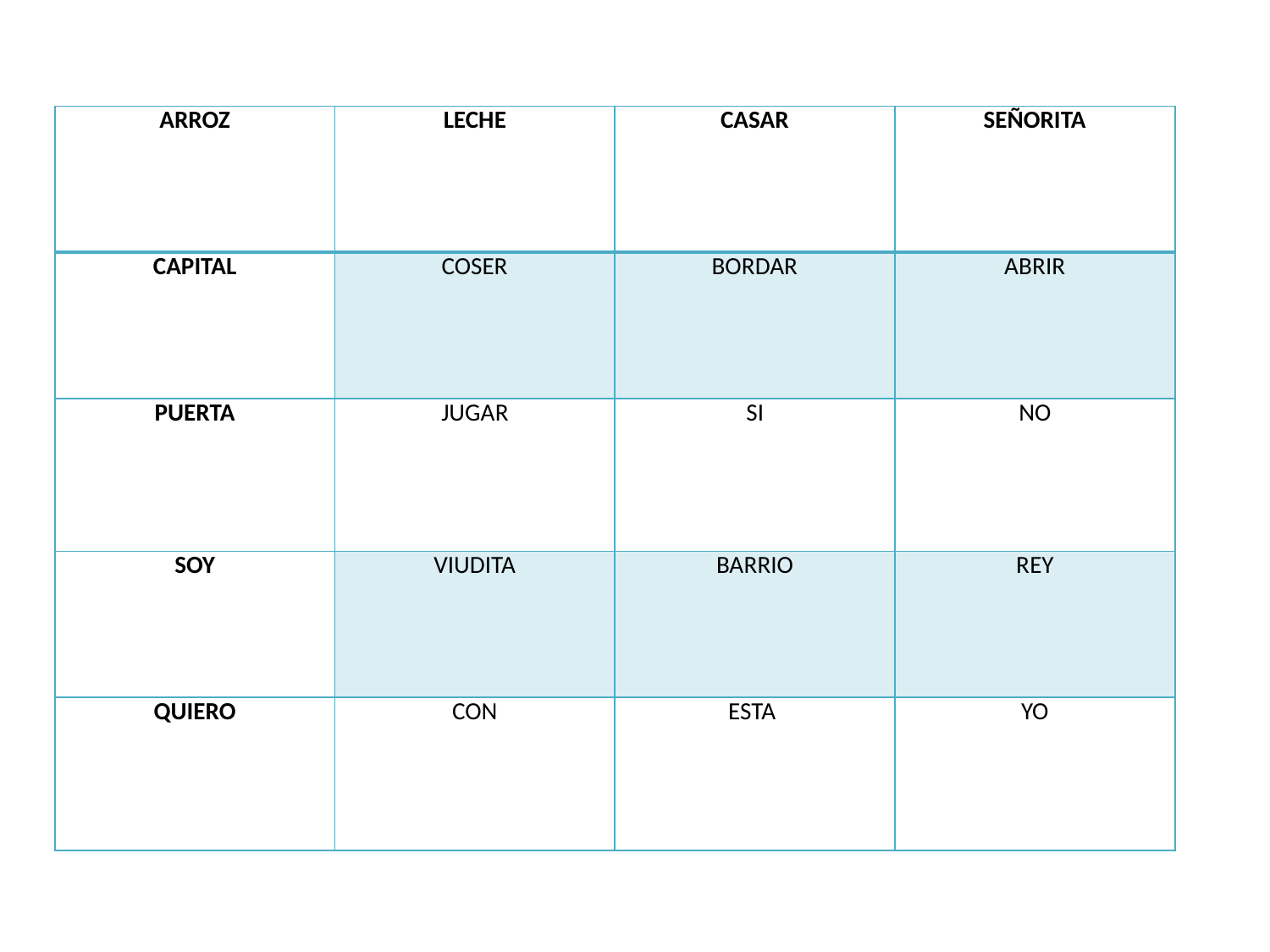

| ARROZ | LECHE | CASAR | SEÑORITA |
| --- | --- | --- | --- |
| CAPITAL | COSER | BORDAR | ABRIR |
| PUERTA | JUGAR | SI | NO |
| SOY | VIUDITA | BARRIO | REY |
| QUIERO | CON | ESTA | YO |